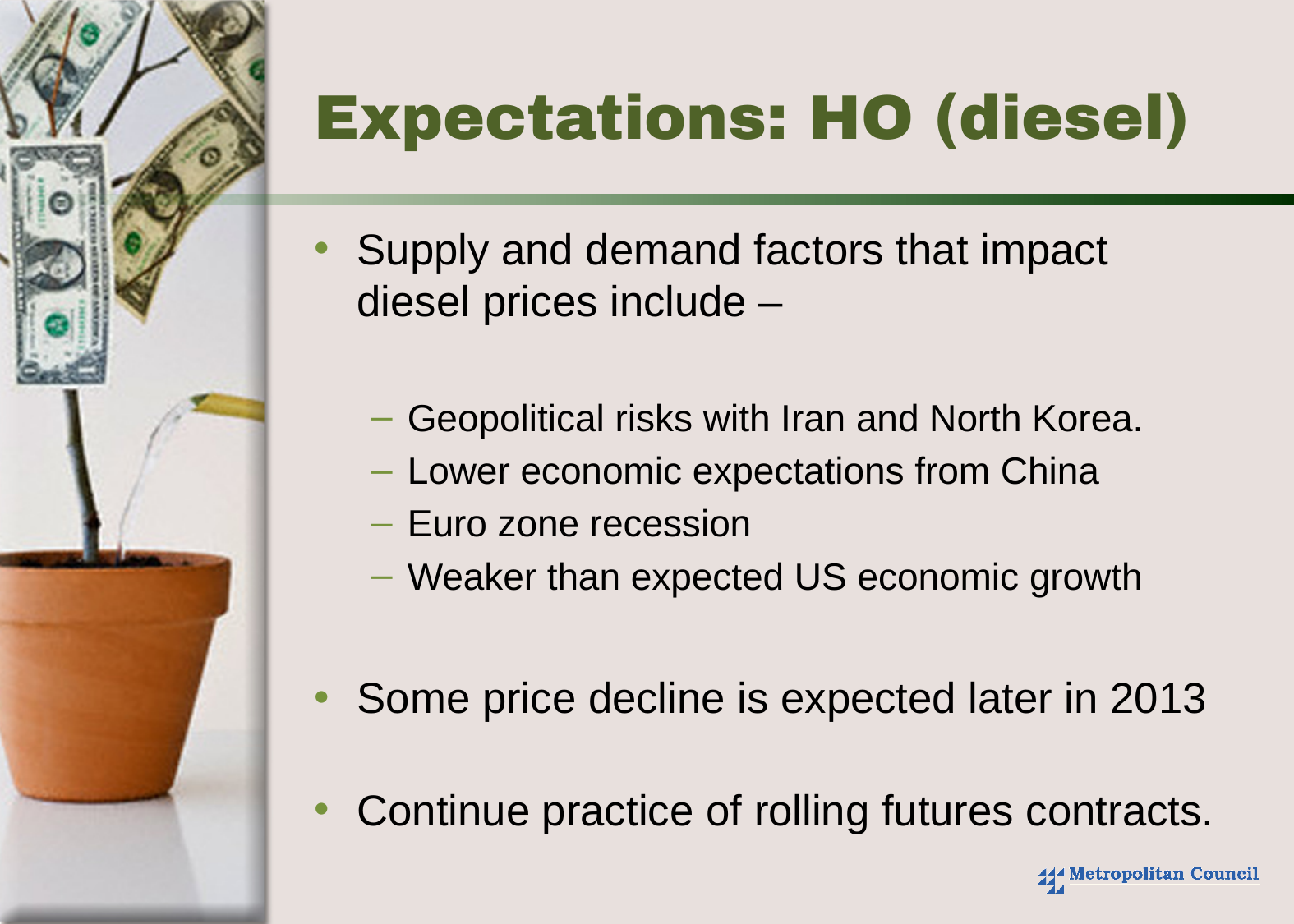

# Expectations: HO (diesel)
Supply and demand factors that impact diesel prices include –

Geopolitical risks with Iran and North Korea.
Lower economic expectations from China
Euro zone recession
Weaker than expected US economic growth

Some price decline is expected later in 2013
Continue practice of rolling futures contracts.